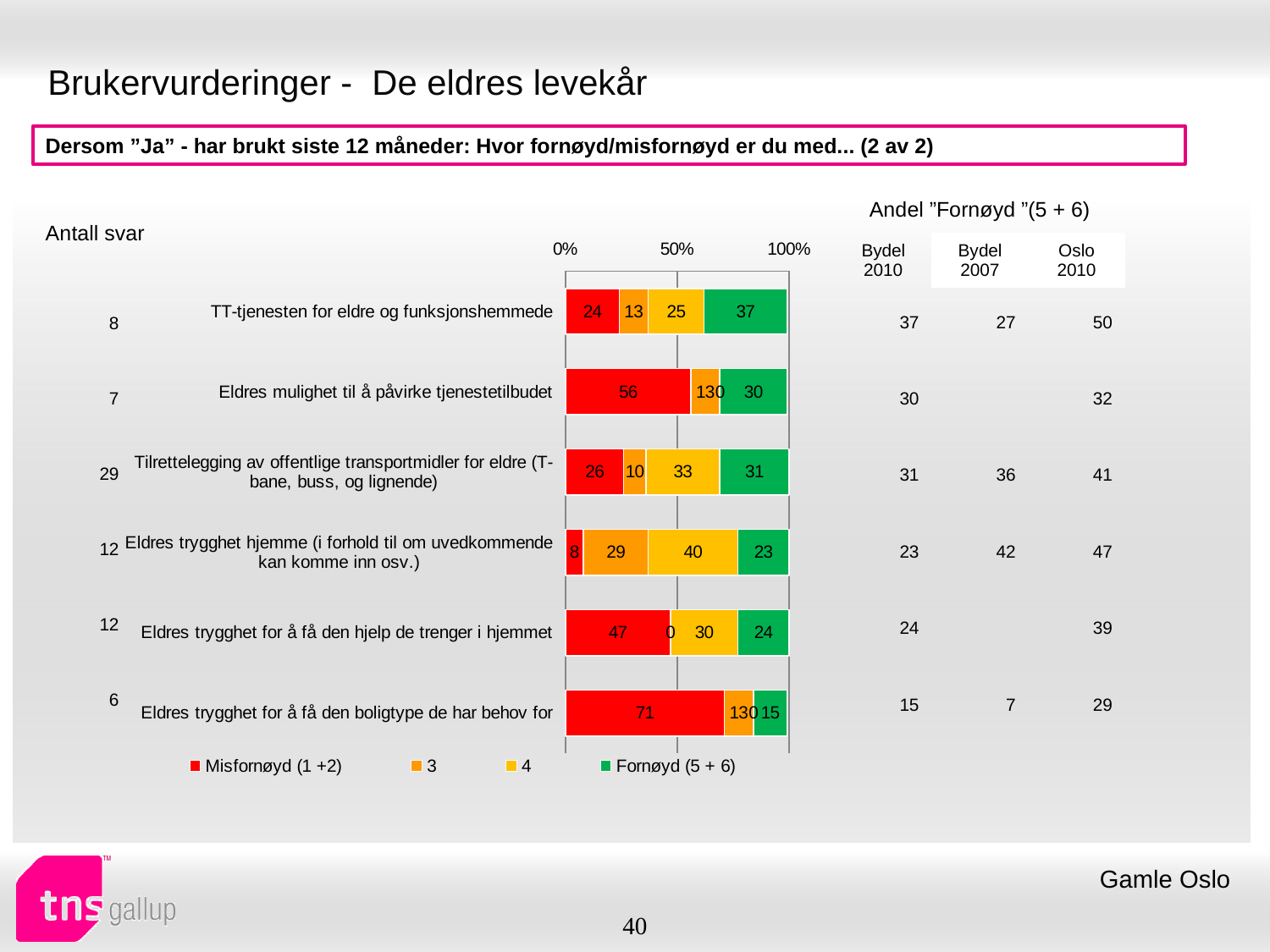

# Brukervurderinger -  De eldres levekår
Dersom ”Ja” - har brukt siste 12 måneder: Hvor fornøyd/misfornøyd er du med... (2 av 2)
| Andel ”Fornøyd ”(5 + 6) |  |  |
| --- | --- | --- |
| Bydel 2010 | Bydel 2007 | Oslo 2010 |
| Antall svar |
| --- |

### Chart

| Category | Misfornøyd (1 +2) | 3 | 4 | Fornøyd (5 + 6) |
|---|---|---|---|---|
| TT-tjenesten for eldre og funksjonshemmede | 24.0 | 13.0 | 25.0 | 37.0 |
| Eldres mulighet til å påvirke tjenestetilbudet | 56.0 | 13.0 | 0.0 | 30.0 |
| Tilrettelegging av offentlige transportmidler for eldre (T-bane, buss, og lignende) | 26.0 | 10.0 | 33.0 | 31.0 |
| Eldres trygghet hjemme (i forhold til om uvedkommende kan komme inn osv.) | 8.0 | 29.0 | 40.0 | 23.0 |
| Eldres trygghet for å få den hjelp de trenger i hjemmet | 47.0 | 0.0 | 30.0 | 24.0 |
| Eldres trygghet for å få den boligtype de har behov for | 71.0 | 13.0 | 0.0 | 15.0 |
| 37 | 27 | 50 |
| --- | --- | --- |
| 30 |  | 32 |
| 31 | 36 | 41 |
| 23 | 42 | 47 |
| 24 |  | 39 |
| 15 | 7 | 29 |
| 8 |
| --- |
| 7 |
| 29 |
| 12 |
| 12 |
| 6 |
Gamle Oslo
40